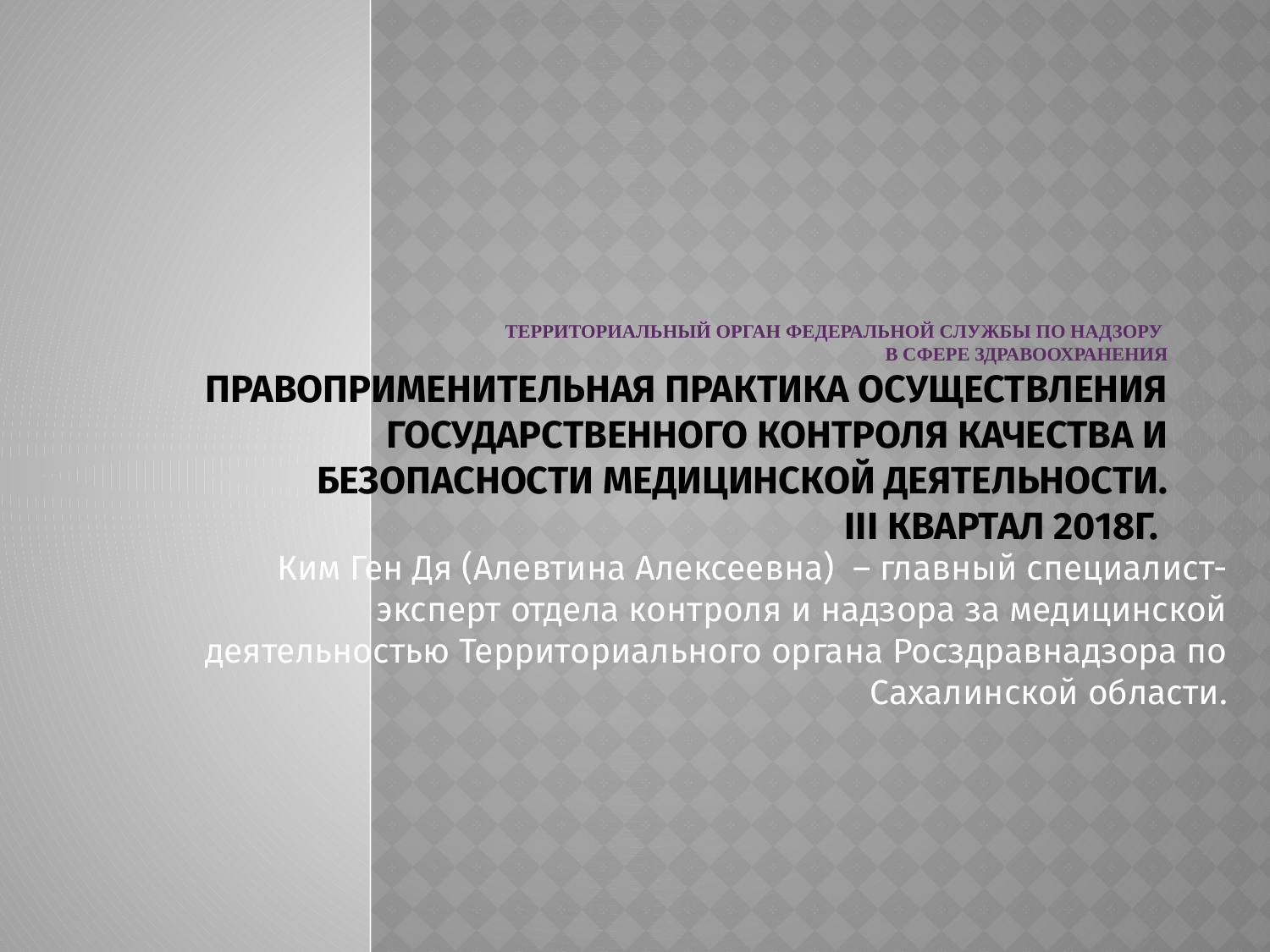

# Территориальный орган Федеральной службы по надзору в сфере здравоохранения Правоприменительная практика осуществления государственного контроля качества и безопасности медицинской деятельности. III квартал 2018г.
Ким Ген Дя (Алевтина Алексеевна)  – главный специалист-эксперт отдела контроля и надзора за медицинской деятельностью Территориального органа Росздравнадзора по Сахалинской области.